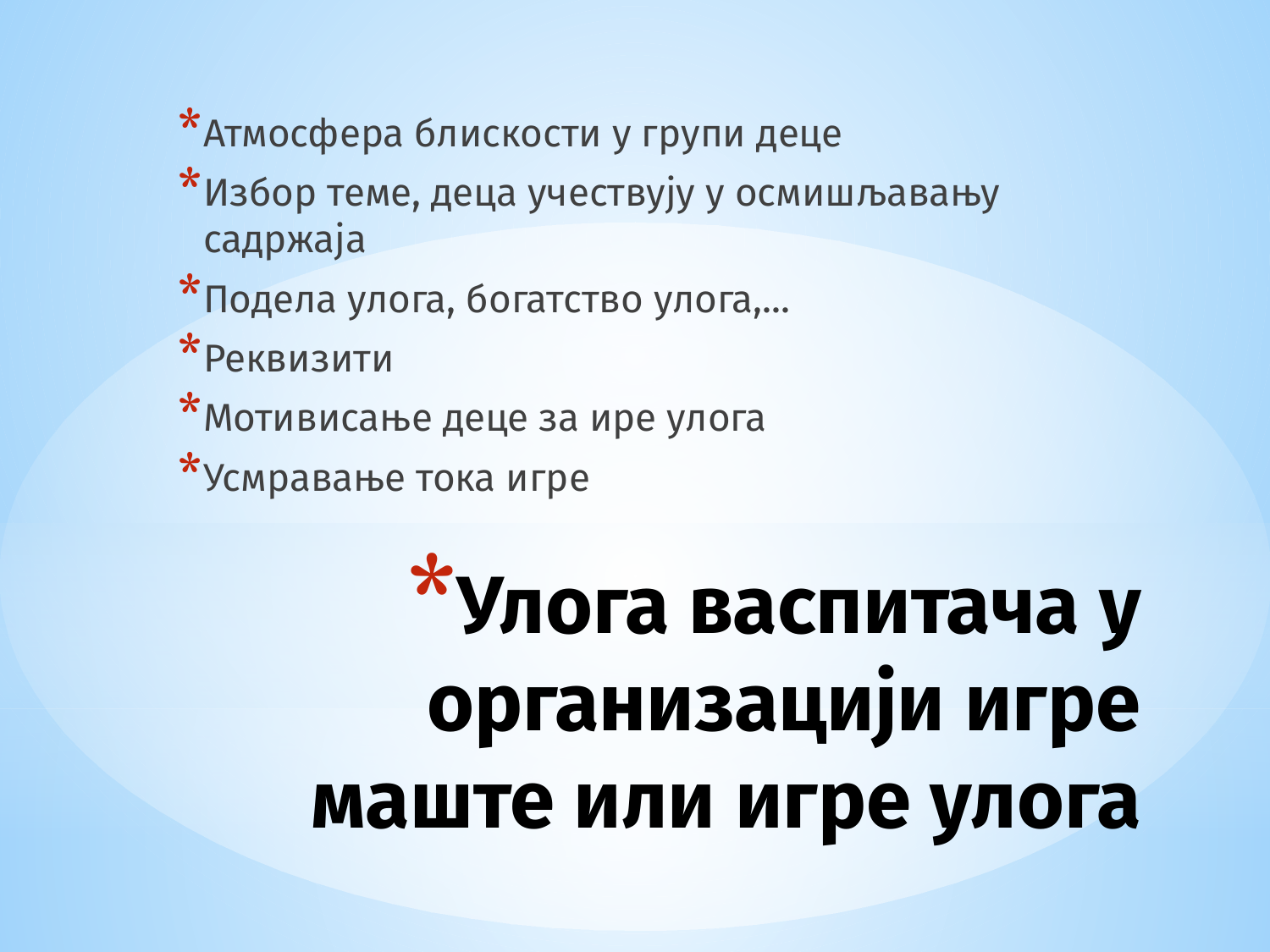

Атмосфера блискости у групи деце
Избор теме, деца учествују у осмишљавању садржаја
Подела улога, богатство улога,...
Реквизити
Мотивисање деце за ире улога
Усмравање тока игре

# Улога васпитача у организацији игре маште или игре улога